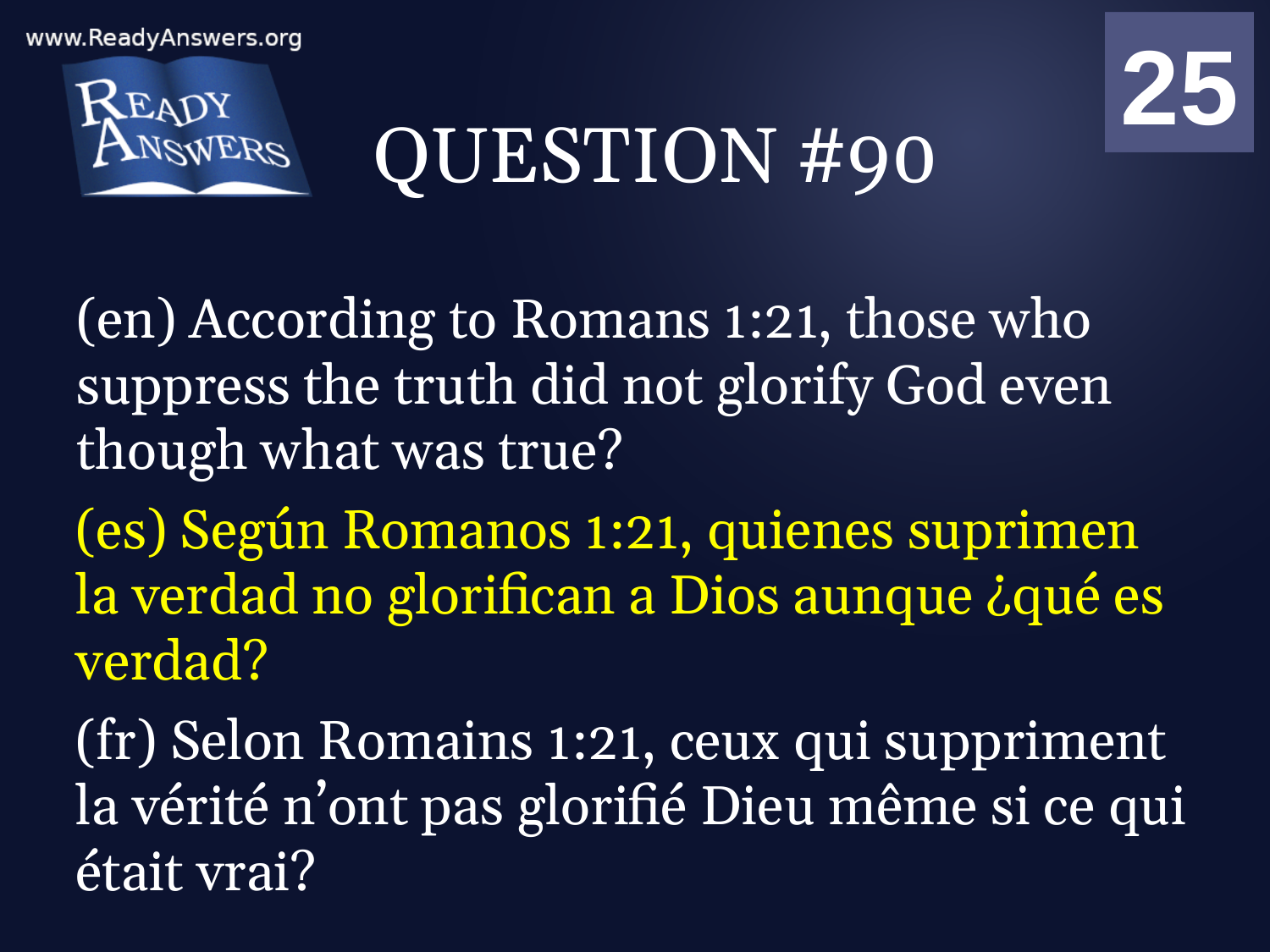

01
02
03
04
05
06
07
08
09
10
11
12
13
14
15
16
17
18
19
20
21
22
23
24
25
00
# QUESTION #90
(en) According to Romans 1:21, those who suppress the truth did not glorify God even though what was true?
(es) Según Romanos 1:21, quienes suprimen la verdad no glorifican a Dios aunque ¿qué es verdad?
(fr) Selon Romains 1:21, ceux qui suppriment la vérité n’ont pas glorifié Dieu même si ce qui était vrai?